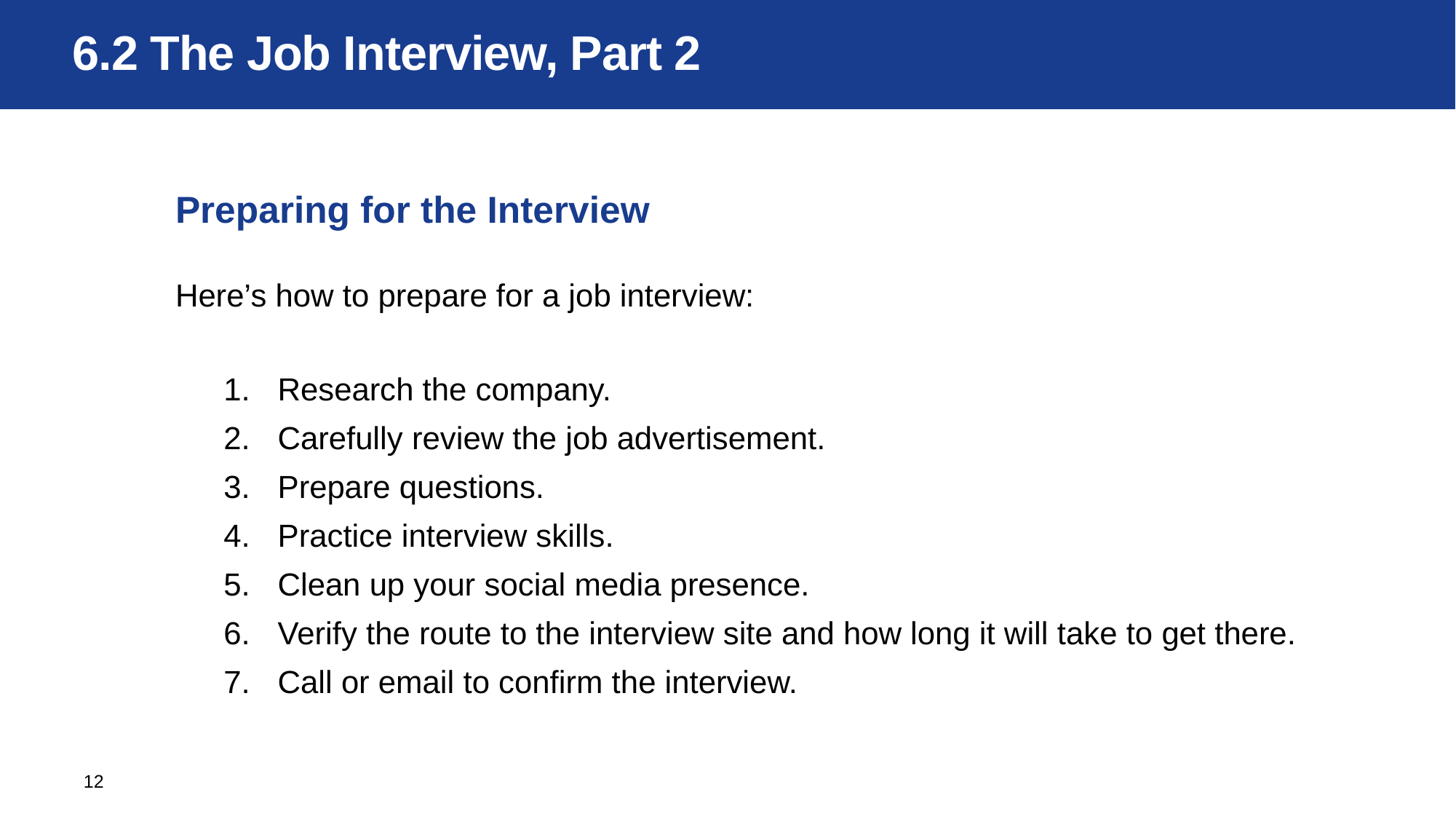

# 6.2 The Job Interview, Part 2
Preparing for the Interview

Here’s how to prepare for a job interview:

Research the company.
Carefully review the job advertisement.
Prepare questions.
Practice interview skills.
Clean up your social media presence.
Verify the route to the interview site and how long it will take to get there.
Call or email to confirm the interview.

12